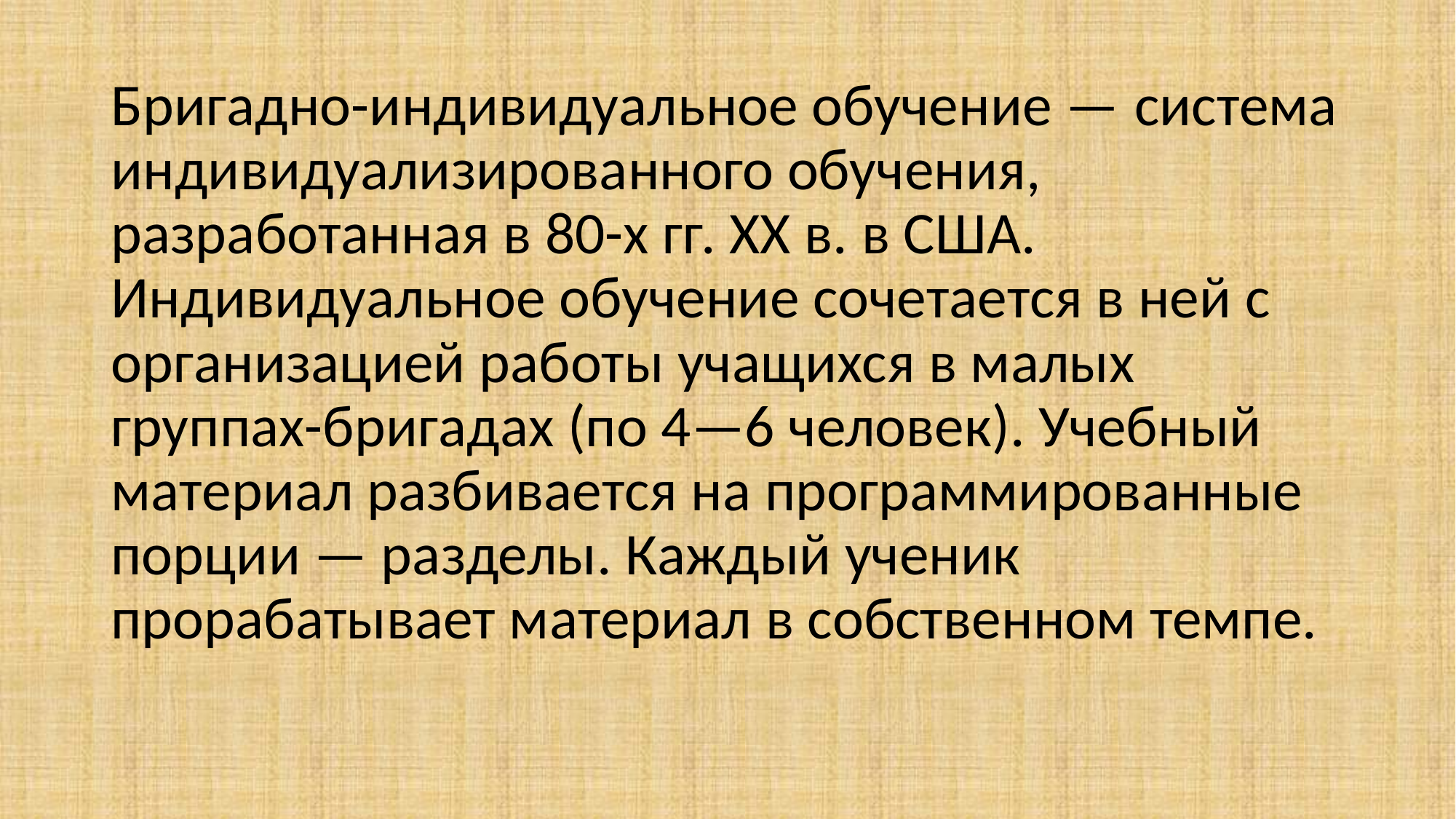

# Бригадно-индивидуальное обучение — система индивидуализированного обучения, разработанная в 80-х гг. XX в. в США. Индивидуальное обучение сочетается в ней с организацией работы учащихся в малых группах-бригадах (по 4—6 человек). Учебный материал разбивается на программированные порции — разделы. Каждый ученик прорабатывает материал в собственном темпе.